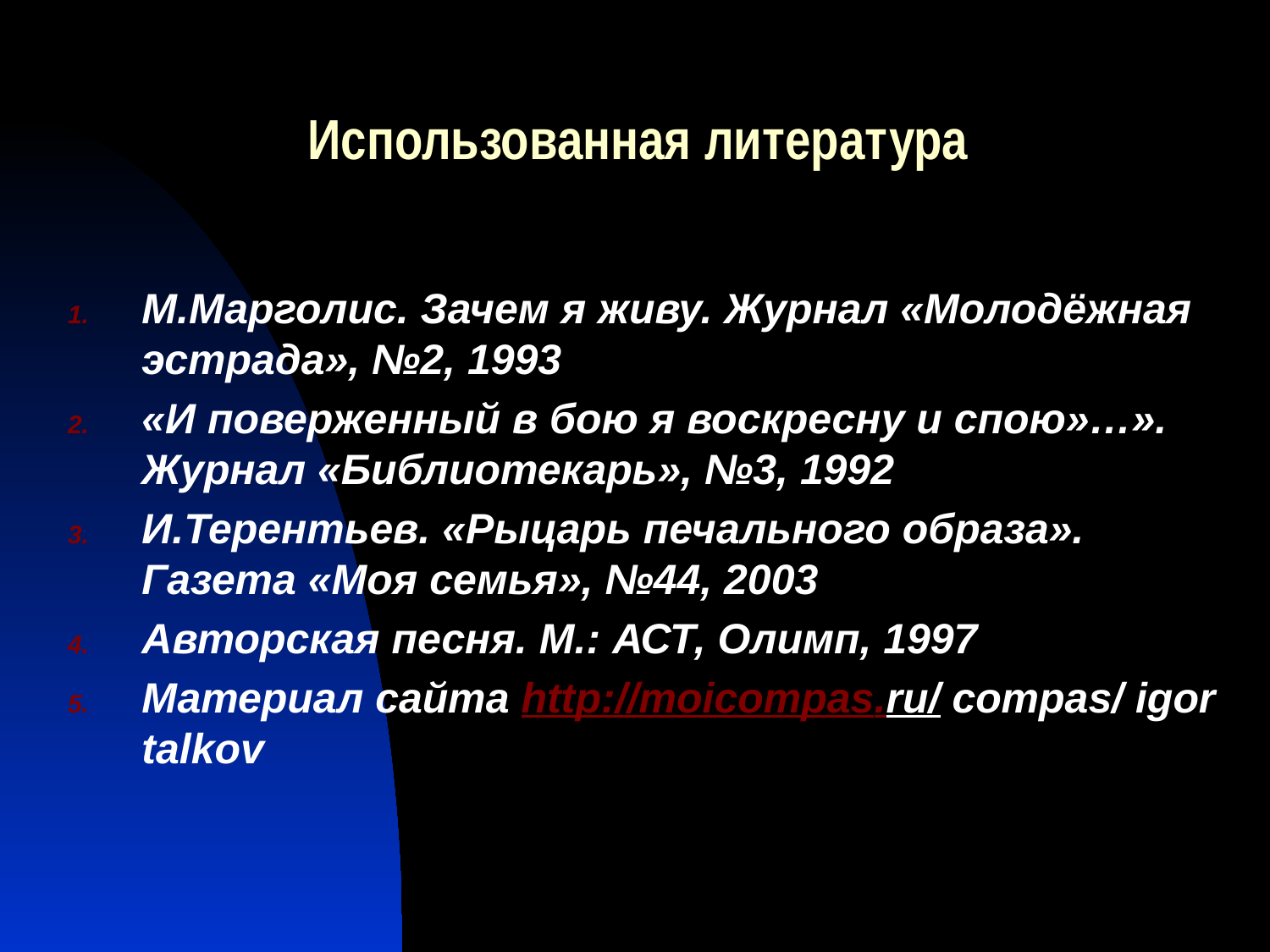

# Использованная литература
М.Марголис. Зачем я живу. Журнал «Молодёжная эстрада», №2, 1993
«И поверженный в бою я воскресну и спою»…». Журнал «Библиотекарь», №3, 1992
И.Терентьев. «Рыцарь печального образа». Газета «Моя семья», №44, 2003
Авторская песня. М.: АСТ, Олимп, 1997
Материал сайта http://moicompas.ru/ compas/ igor talkov